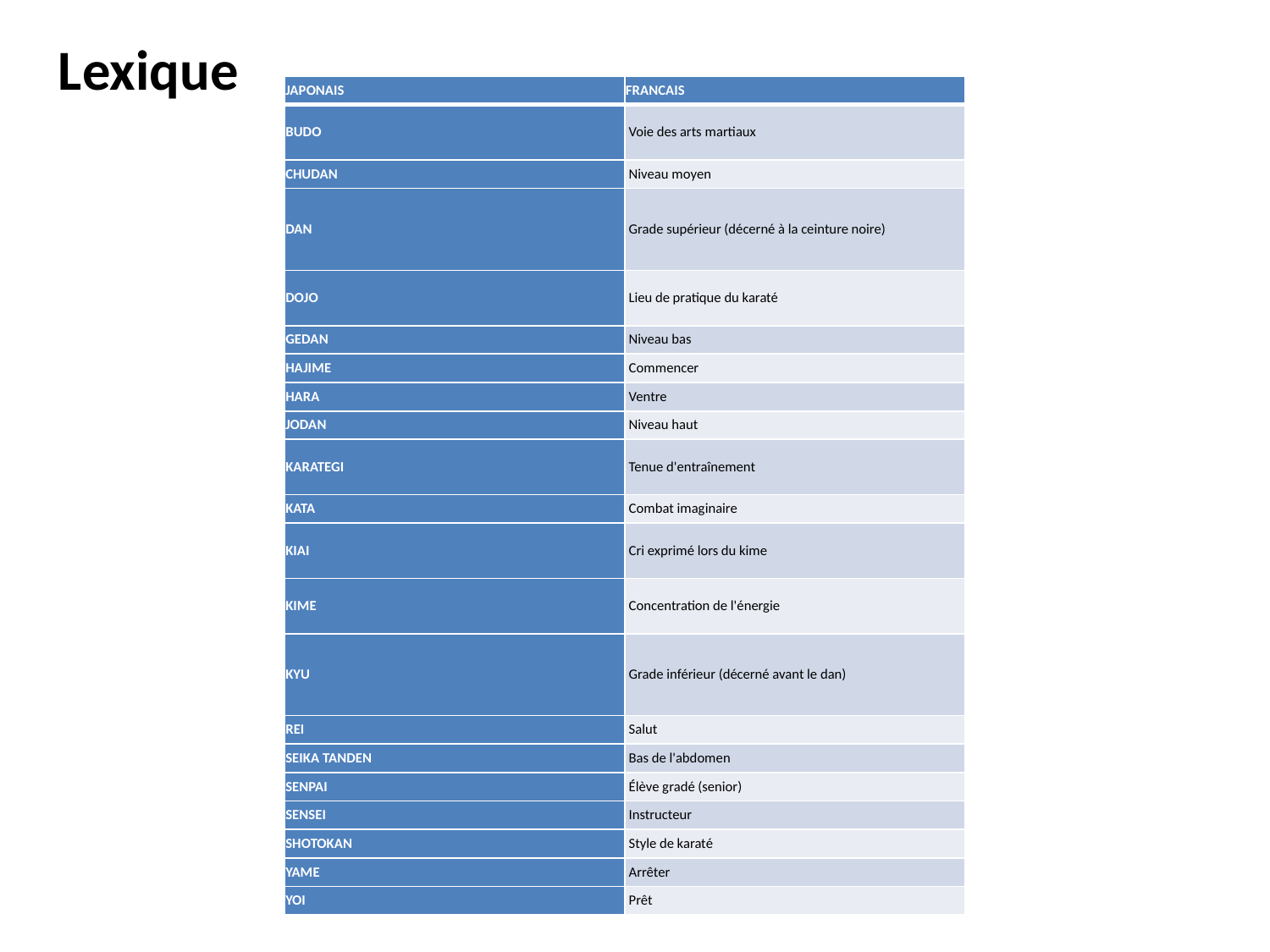

Lexique

| JAPONAIS | FRANCAIS |
| --- | --- |
| BUDO | Voie des arts martiaux |
| CHUDAN | Niveau moyen |
| DAN | Grade supérieur (décerné à la ceinture noire) |
| DOJO | Lieu de pratique du karaté |
| GEDAN | Niveau bas |
| HAJIME | Commencer |
| HARA | Ventre |
| JODAN | Niveau haut |
| KARATEGI | Tenue d'entraînement |
| KATA | Combat imaginaire |
| KIAI | Cri exprimé lors du kime |
| KIME | Concentration de l'énergie |
| KYU | Grade inférieur (décerné avant le dan) |
| REI | Salut |
| SEIKA TANDEN | Bas de l'abdomen |
| SENPAI | Élève gradé (senior) |
| SENSEI | Instructeur |
| SHOTOKAN | Style de karaté |
| YAME | Arrêter |
| YOI | Prêt |